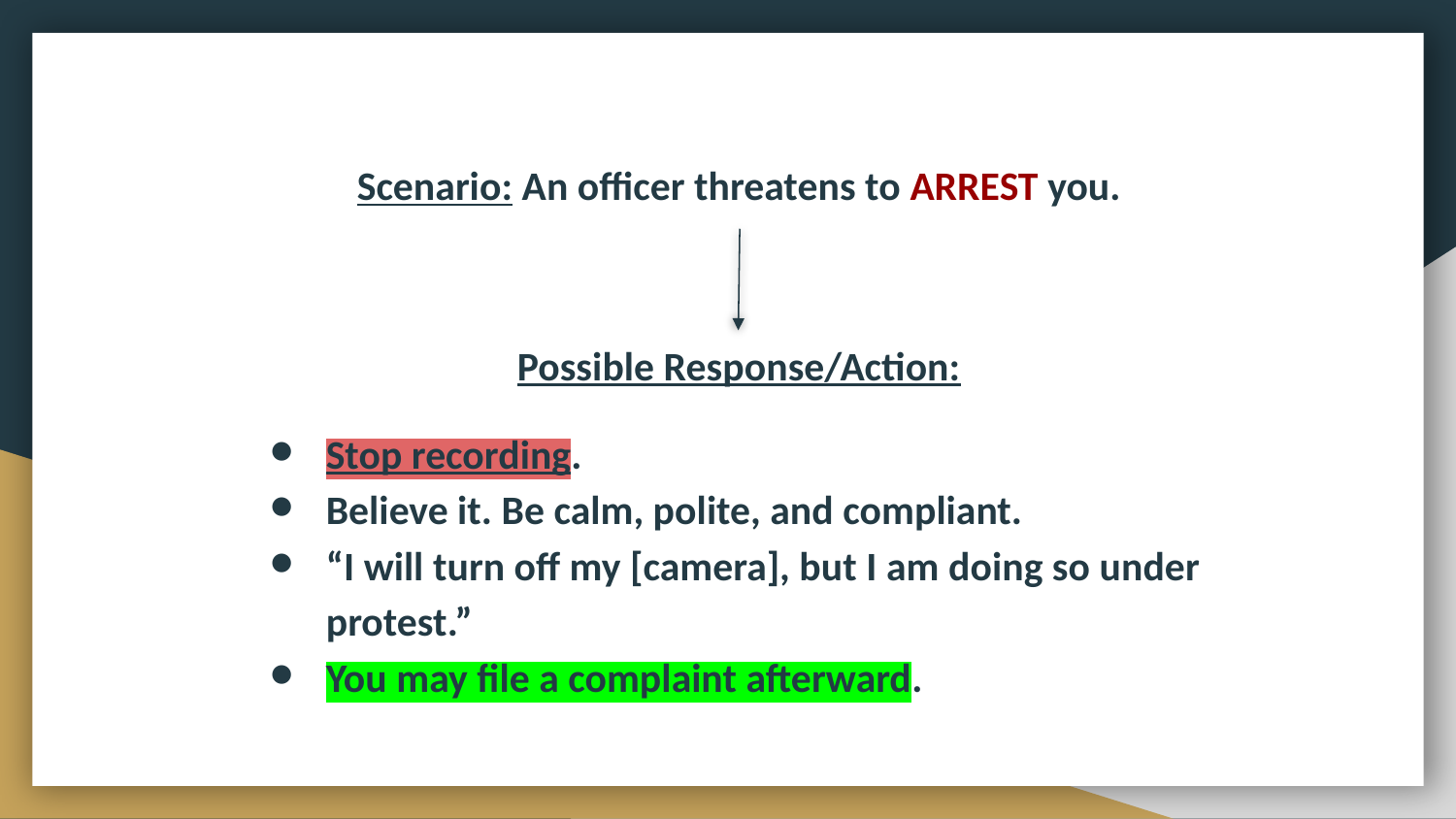

Scenario: An officer threatens to ARREST you.
Possible Response/Action:
Stop recording.
Believe it. Be calm, polite, and compliant.
“I will turn off my [camera], but I am doing so under protest.”
You may file a complaint afterward.